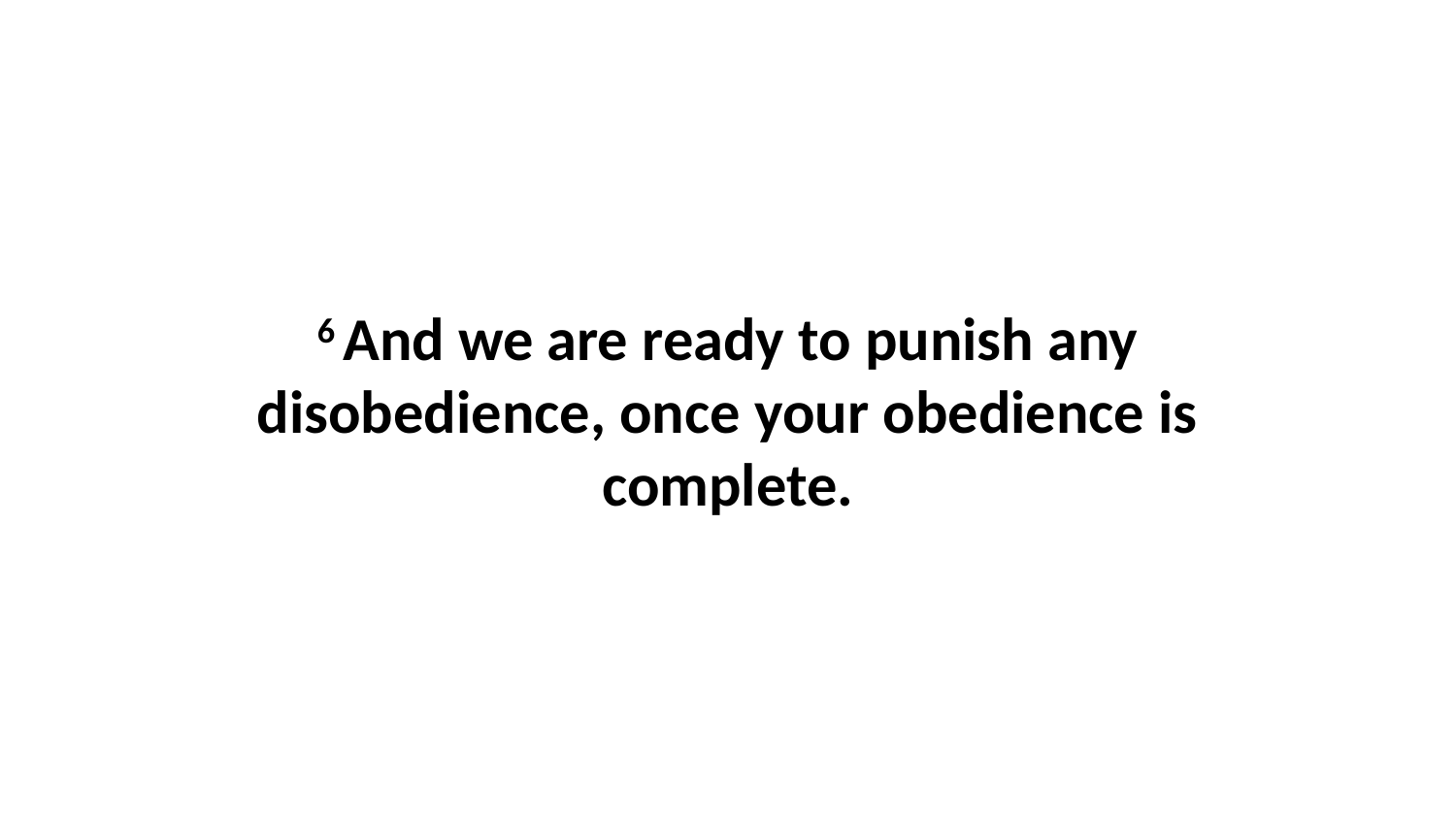

6 And we are ready to punish any disobedience, once your obedience is complete.